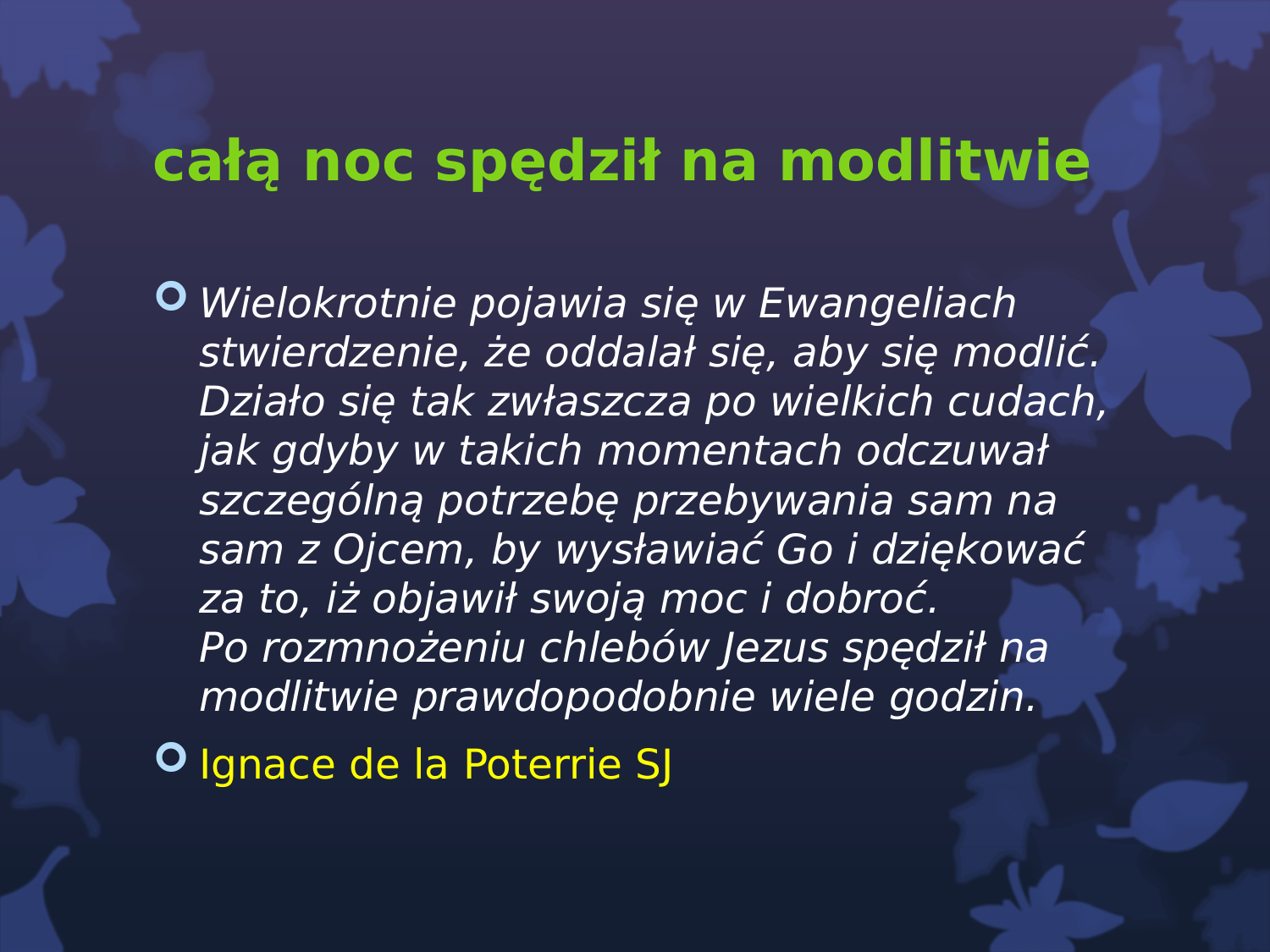

# całą noc spędził na modlitwie
Wielokrotnie pojawia się w Ewangeliach stwierdzenie, że oddalał się, aby się modlić. Działo się tak zwłaszcza po wielkich cudach, jak gdyby w takich momentach odczuwał szczególną potrzebę przebywania sam na sam z Ojcem, by wysławiać Go i dziękować za to, iż objawił swoją moc i dobroć.
Po rozmnożeniu chlebów Jezus spędził na modlitwie prawdopodobnie wiele godzin.
Ignace de la Poterrie SJ